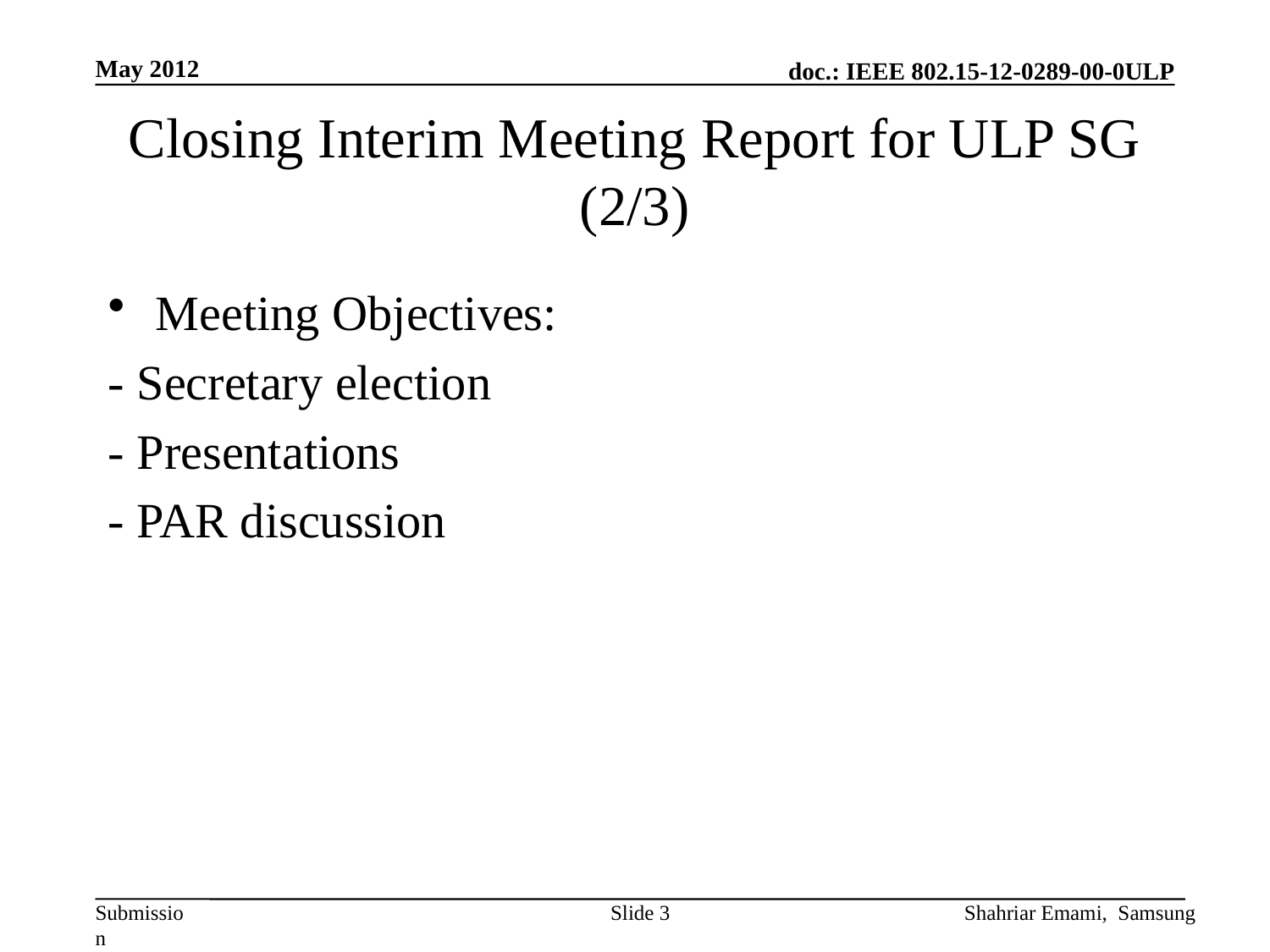

May 2012
# Closing Interim Meeting Report for ULP SG (2/3)
Meeting Objectives:
- Secretary election
- Presentations
- PAR discussion

Slide 3
Shahriar Emami,  Samsung